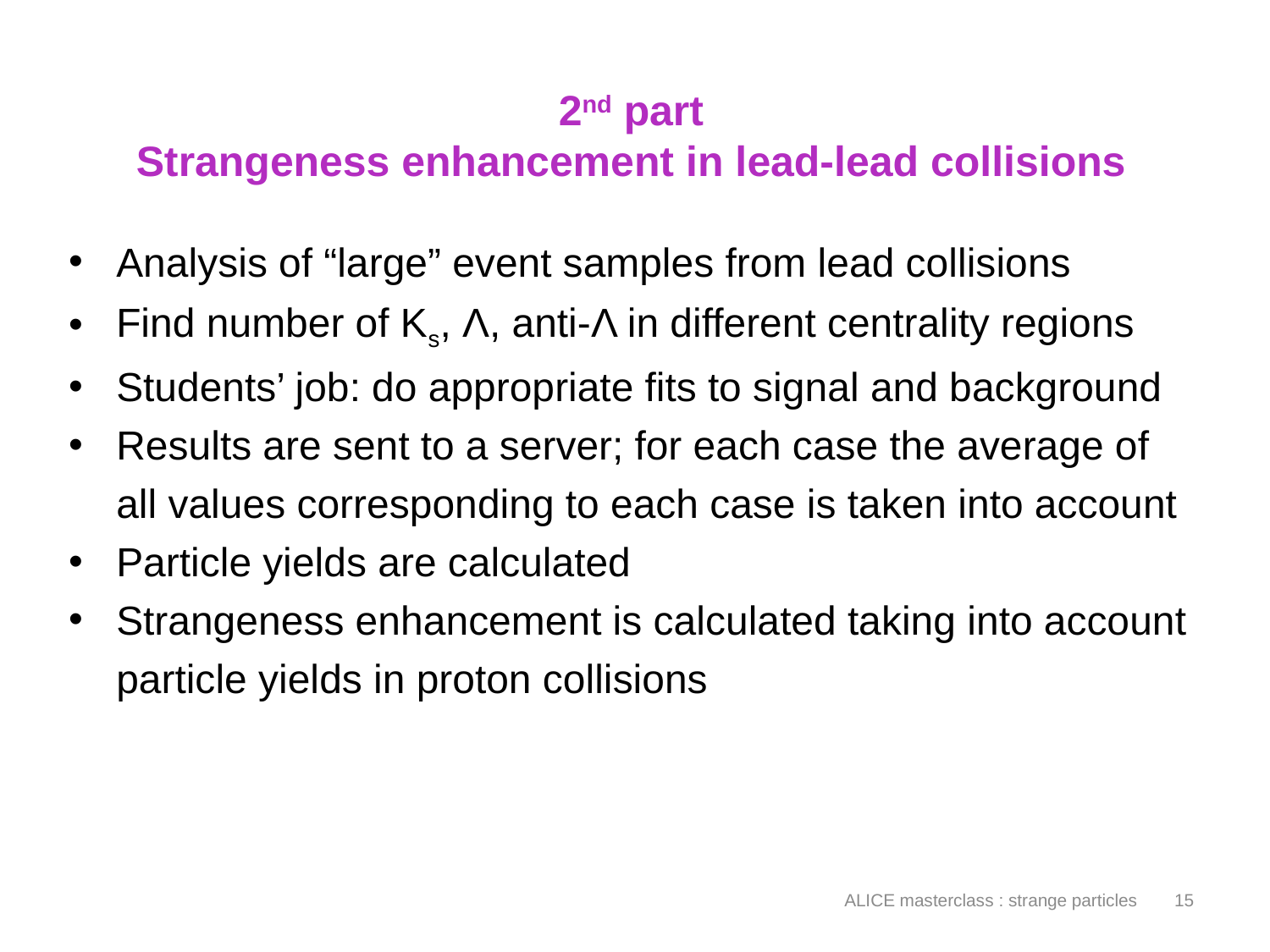

2nd part
Strangeness enhancement in lead-lead collisions

Analysis of “large” event samples from lead collisions
Find number of Ks, Λ, anti-Λ in different centrality regions
Students’ job: do appropriate fits to signal and background
Results are sent to a server; for each case the average of all values corresponding to each case is taken into account
Particle yields are calculated
Strangeness enhancement is calculated taking into account particle yields in proton collisions

ALICE masterclass : strange particles
15